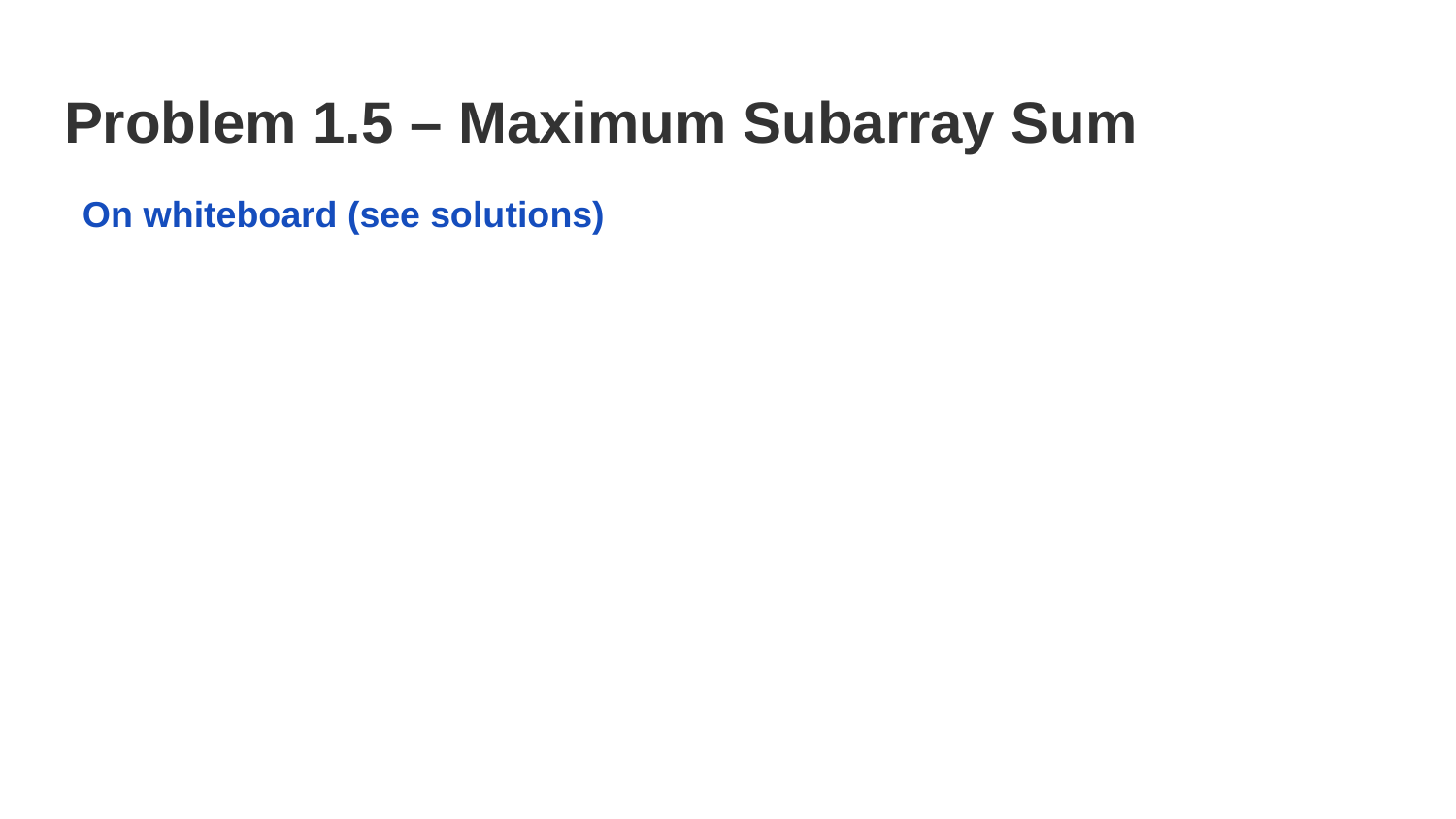

# Problem 1.5 – Maximum Subarray Sum
On whiteboard (see solutions)